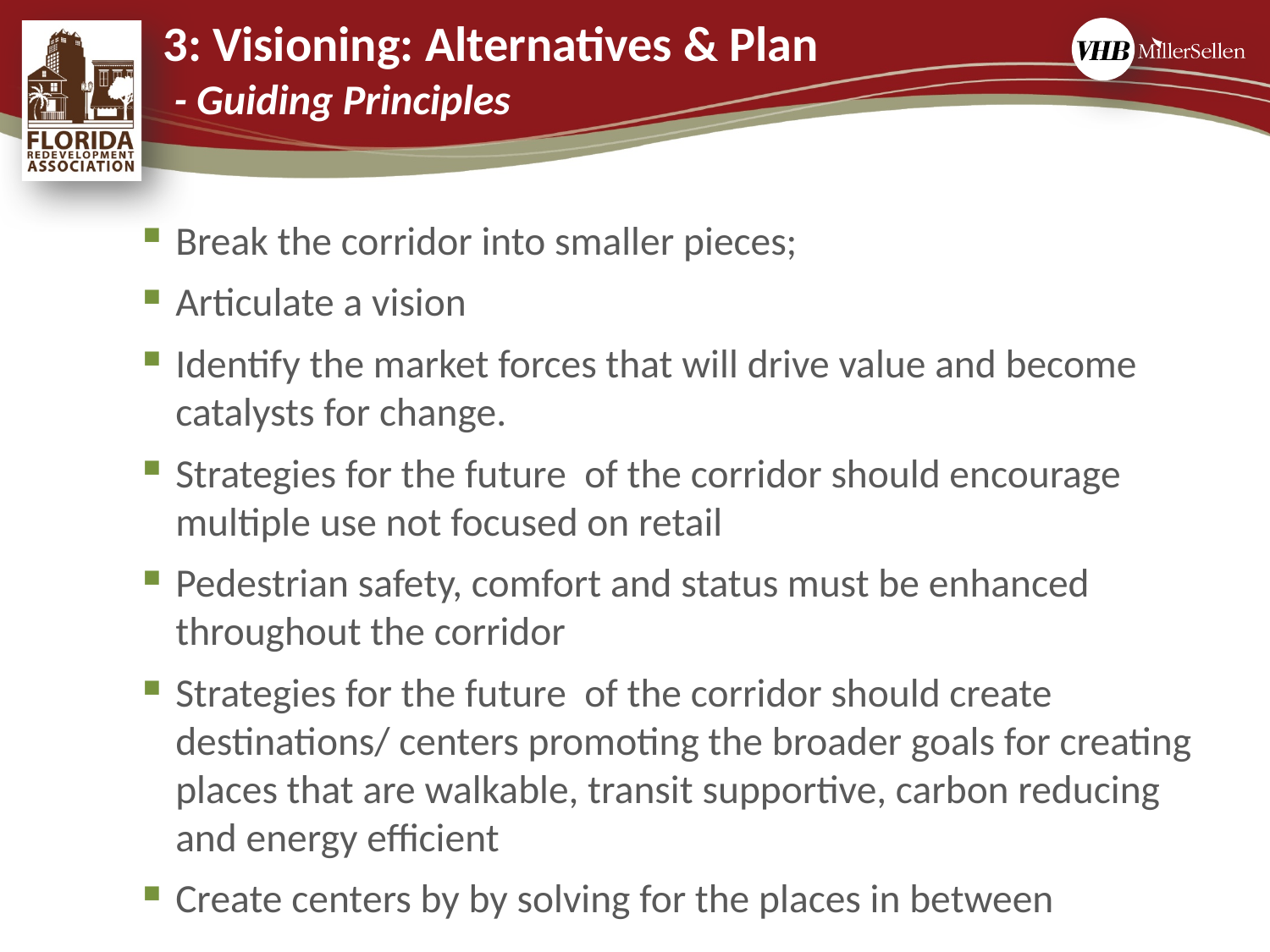

3: Visioning: Alternatives & Plan
 - Guiding Principles

Break the corridor into smaller pieces;
Articulate a vision
Identify the market forces that will drive value and become catalysts for change.
Strategies for the future  of the corridor should encourage multiple use not focused on retail
Pedestrian safety, comfort and status must be enhanced throughout the corridor
Strategies for the future  of the corridor should create  destinations/ centers promoting the broader goals for creating places that are walkable, transit supportive, carbon reducing
and energy efficient
Create centers by by solving for the places in between